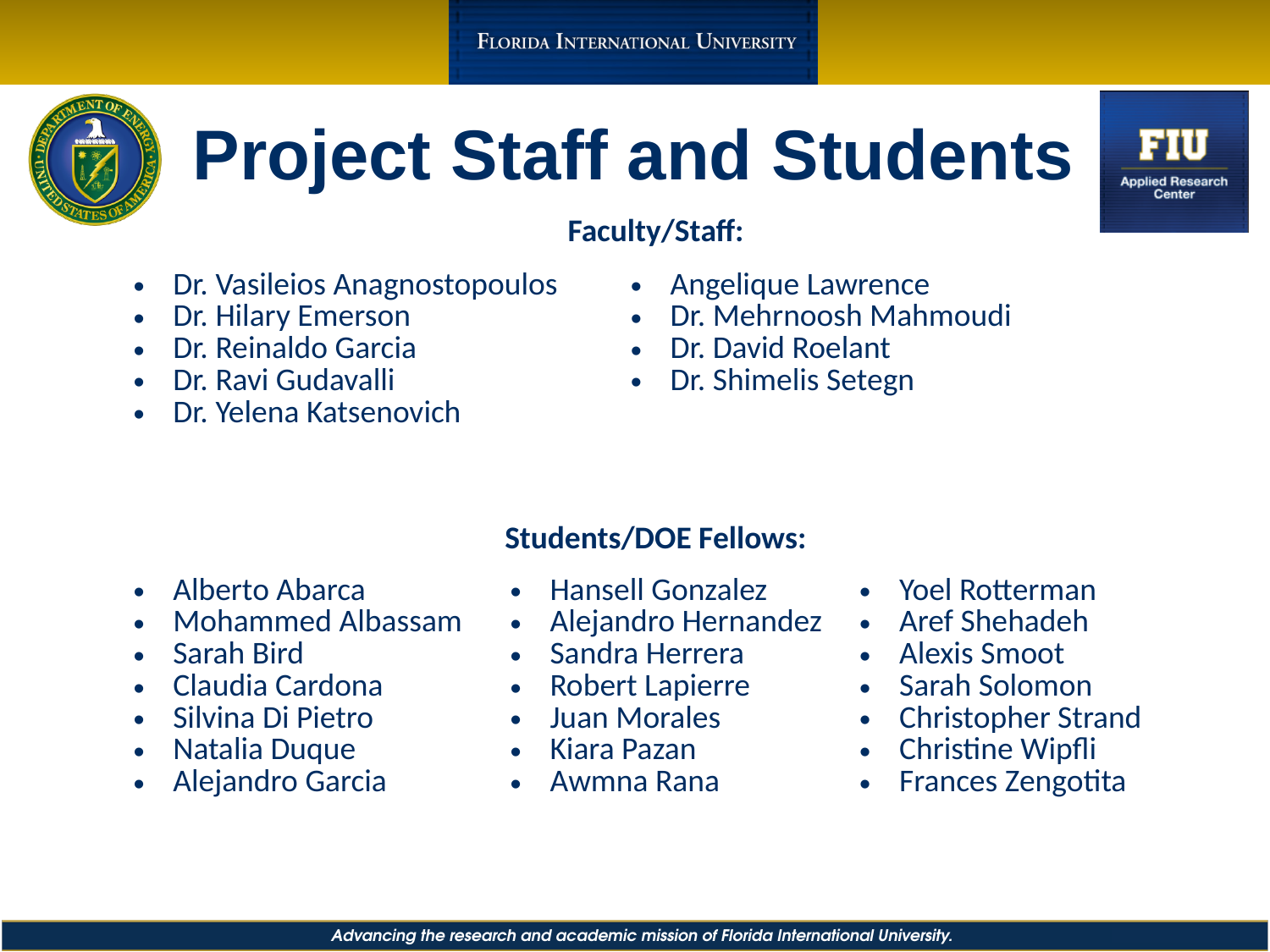

# Project Staff and Students
| Faculty/Staff: |  |  |  |
| --- | --- | --- | --- |
| Dr. Vasileios Anagnostopoulos Dr. Hilary Emerson Dr. Reinaldo Garcia Dr. Ravi Gudavalli Dr. Yelena Katsenovich |  | Angelique Lawrence Dr. Mehrnoosh Mahmoudi Dr. David Roelant Dr. Shimelis Setegn |  |
| Students/DOE Fellows: |  |  |  |
| Alberto Abarca Mohammed Albassam Sarah Bird Claudia Cardona Silvina Di Pietro Natalia Duque Alejandro Garcia | Hansell Gonzalez Alejandro Hernandez Sandra Herrera Robert Lapierre Juan Morales Kiara Pazan Awmna Rana |  | Yoel Rotterman Aref Shehadeh Alexis Smoot Sarah Solomon Christopher Strand Christine Wipfli Frances Zengotita |